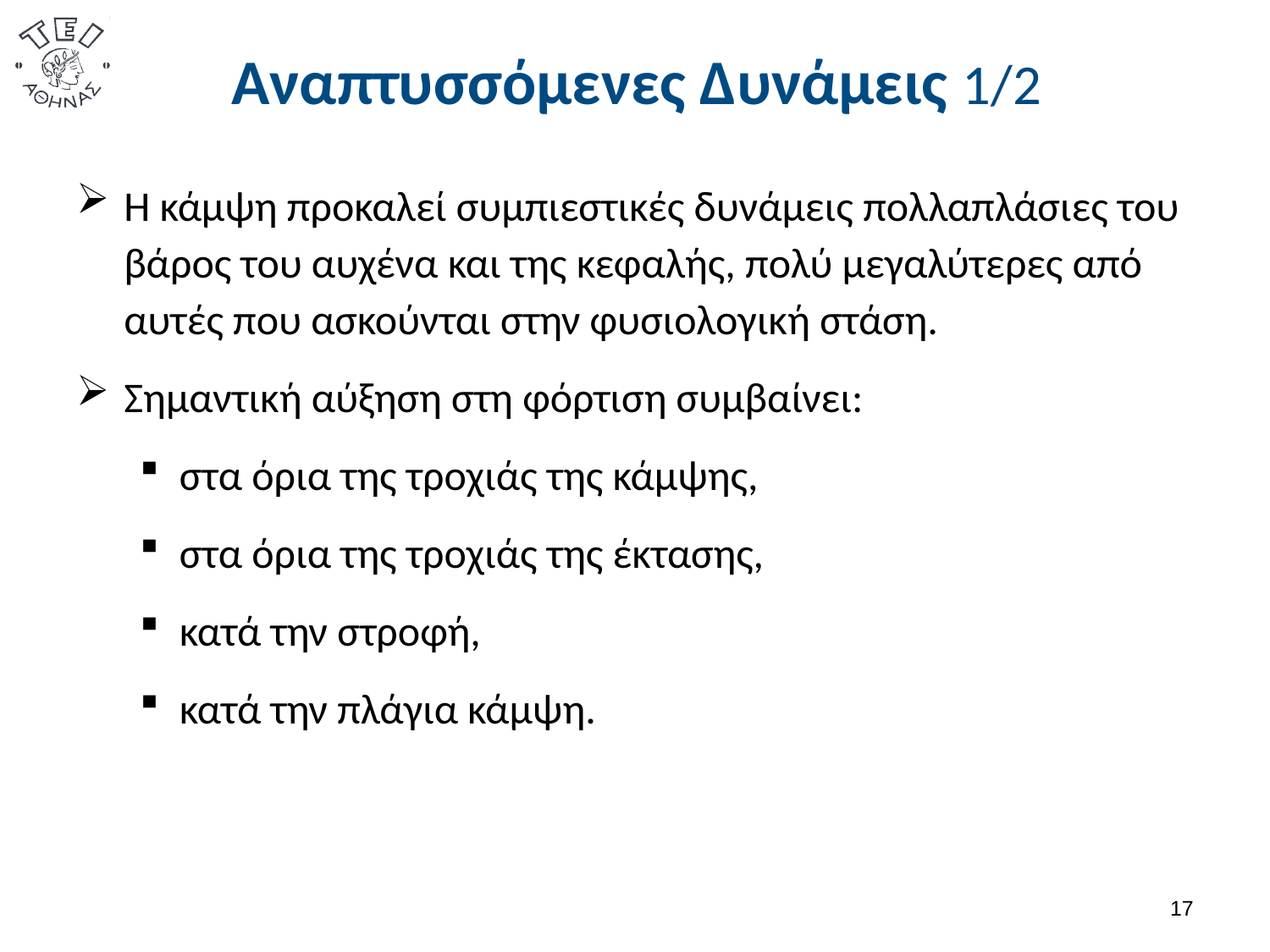

# Αναπτυσσόμενες Δυνάμεις 1/2
Η κάμψη προκαλεί συμπιεστικές δυνάμεις πολλαπλάσιες του βάρος του αυχένα και της κεφαλής, πολύ μεγαλύτερες από αυτές που ασκούνται στην φυσιολογική στάση.
Σημαντική αύξηση στη φόρτιση συμβαίνει:
στα όρια της τροχιάς της κάμψης,
στα όρια της τροχιάς της έκτασης,
κατά την στροφή,
κατά την πλάγια κάμψη.

17